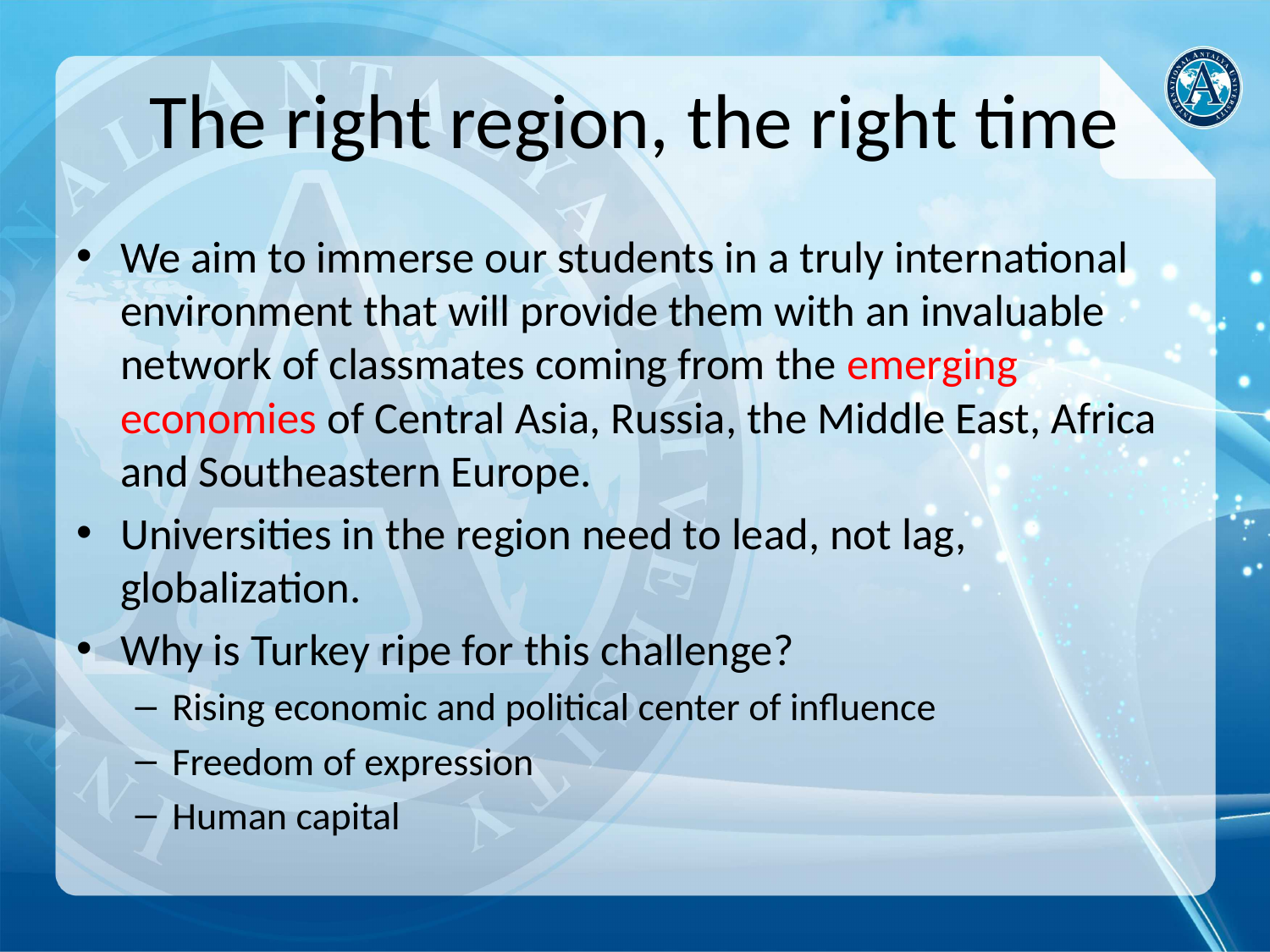

# The right region, the right time
We aim to immerse our students in a truly international environment that will provide them with an invaluable network of classmates coming from the emerging economies of Central Asia, Russia, the Middle East, Africa and Southeastern Europe.
Universities in the region need to lead, not lag, globalization.
Why is Turkey ripe for this challenge?
Rising economic and political center of influence
Freedom of expression
Human capital